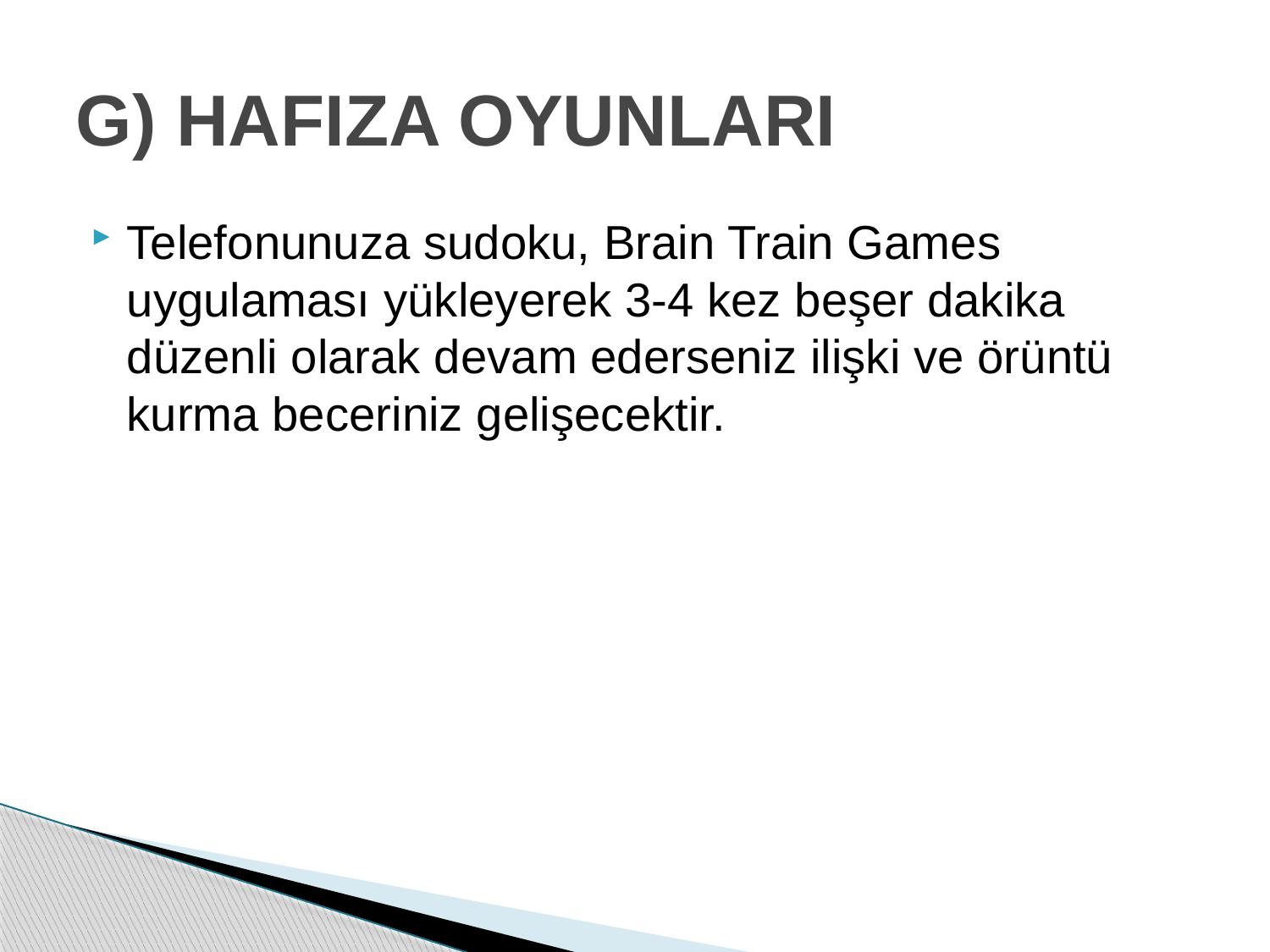

# G) HAFIZA OYUNLARI
Telefonunuza sudoku, Brain Train Games uygulaması yükleyerek 3-4 kez beşer dakika düzenli olarak devam ederseniz ilişki ve örüntü kurma beceriniz gelişecektir.